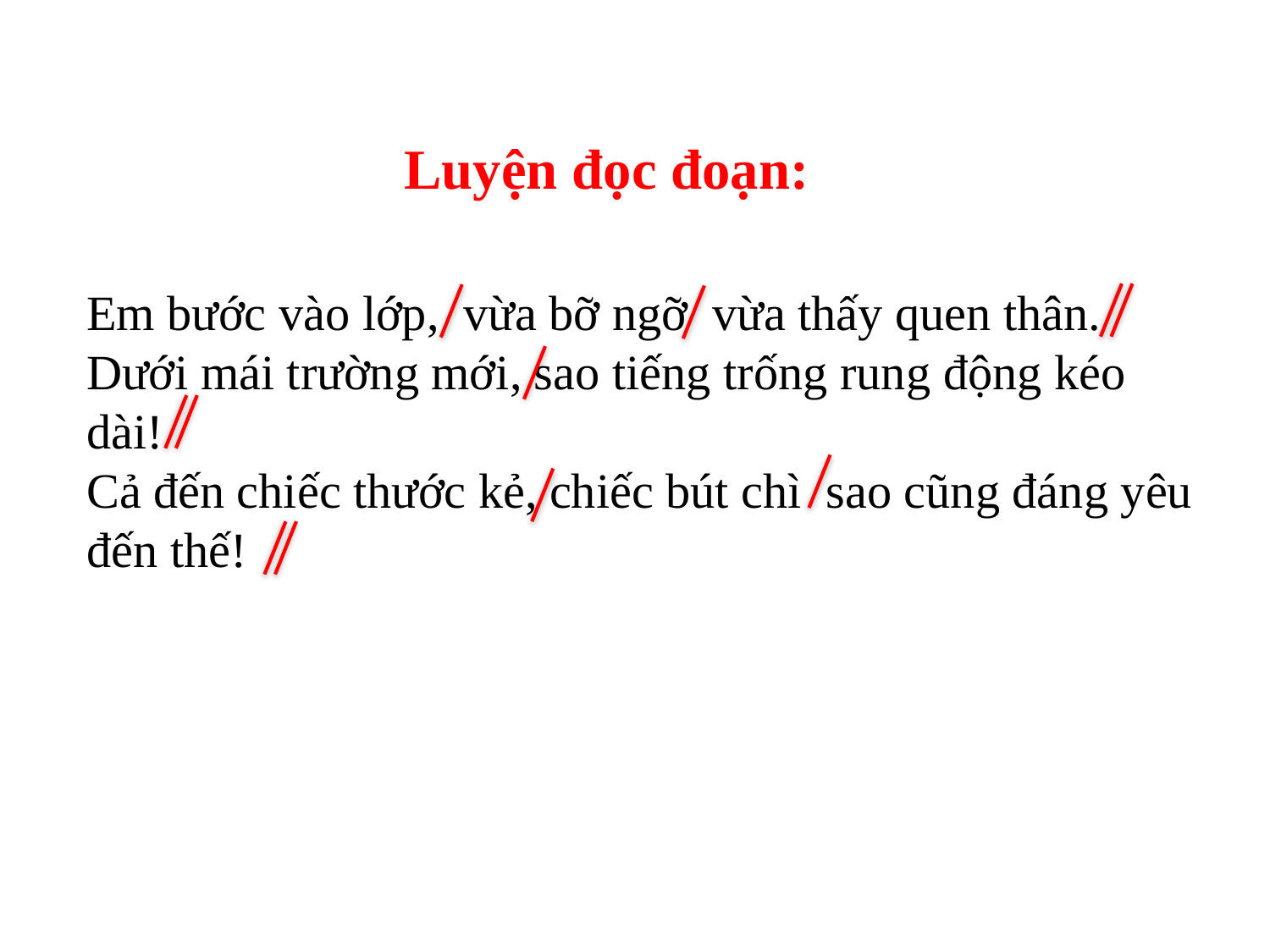

Luyện đọc đoạn:
Em bước vào lớp,  vừa bỡ ngỡ  vừa thấy quen thân.
Dưới mái trường mới, sao tiếng trống rung động kéo dài!
Cả đến chiếc thước kẻ, chiếc bút chì  sao cũng đáng yêu đến thế!